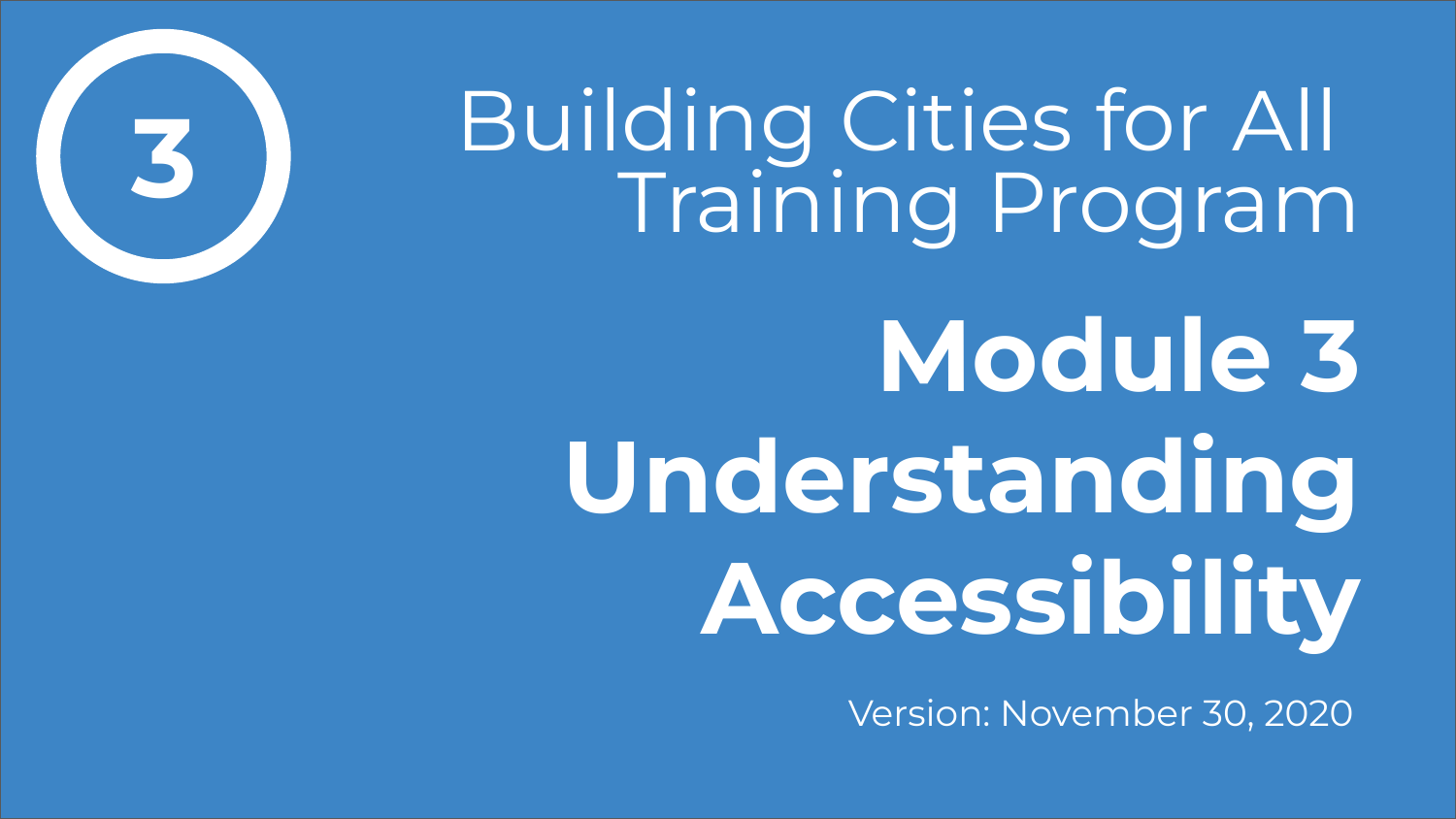

Building Cities for All
Training Program
# 3
Module 3
Understanding Accessibility
Version: November 30, 2020